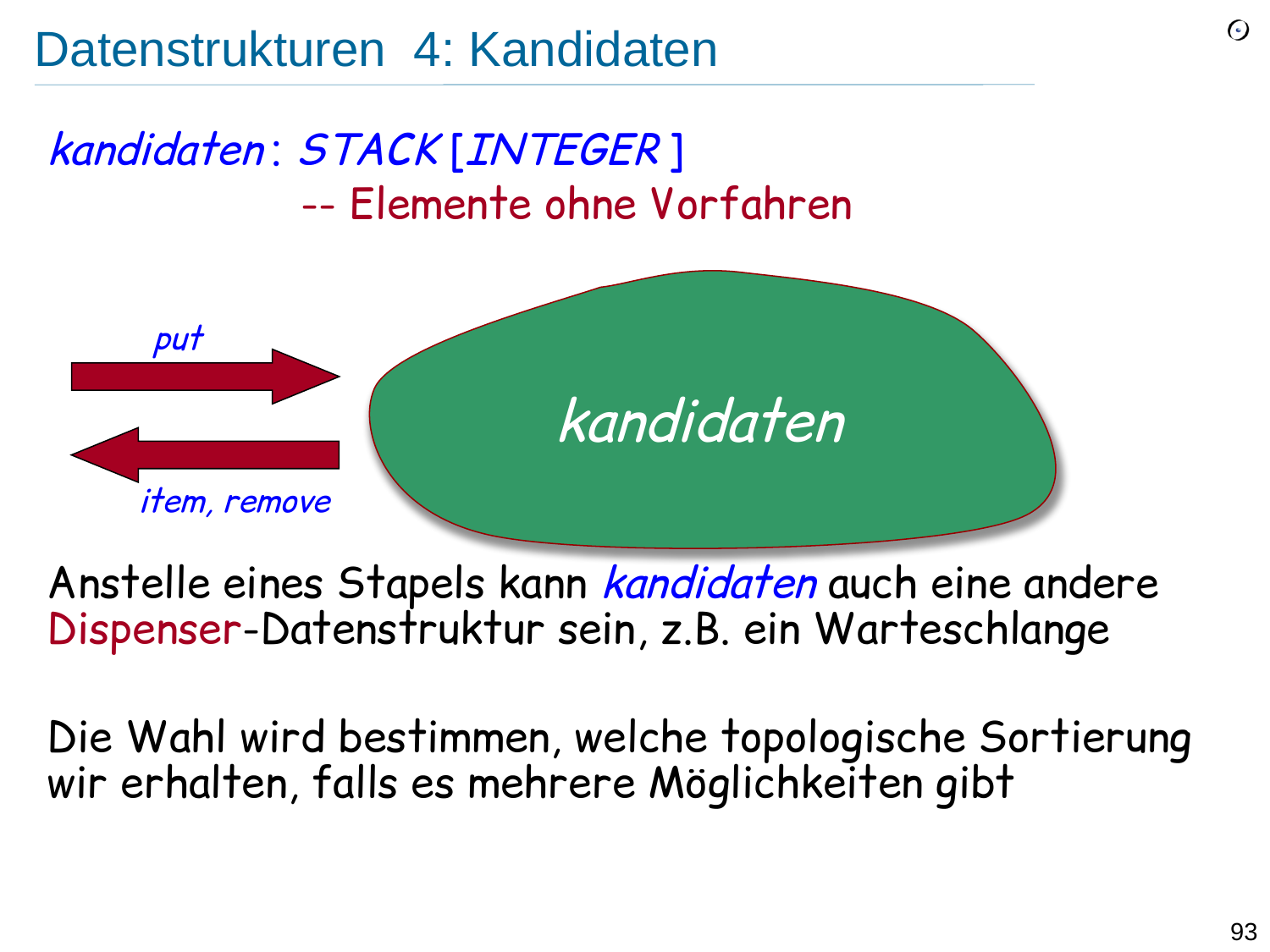

# Datenstrukturen  4: Kandidaten
kandidaten : STACK [INTEGER ]
		-- Elemente ohne Vorfahren

Anstelle eines Stapels kann kandidaten auch eine andere Dispenser-Datenstruktur sein, z.B. ein Warteschlange

Die Wahl wird bestimmen, welche topologische Sortierung wir erhalten, falls es mehrere Möglichkeiten gibt

put

kandidaten

item, remove